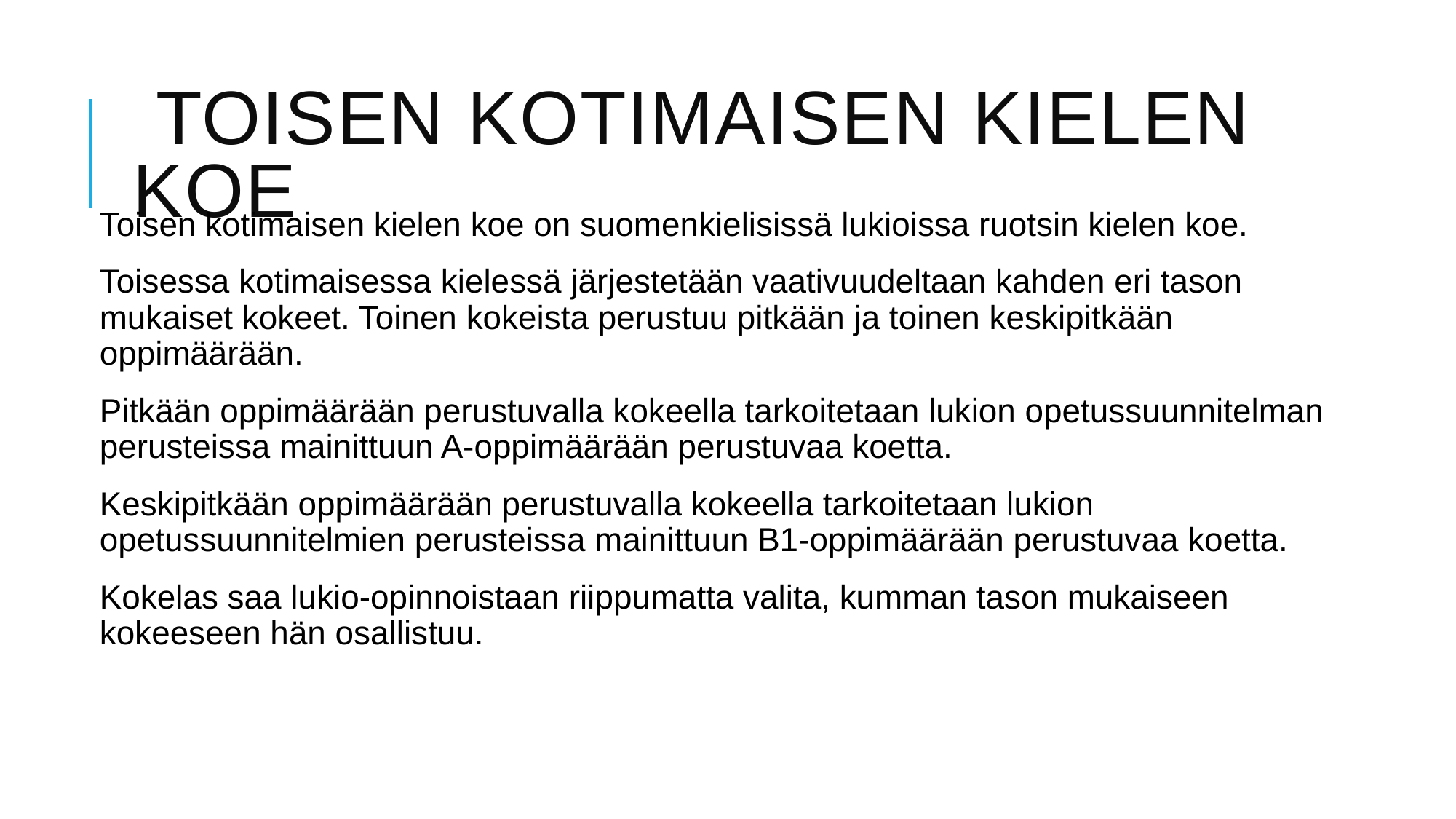

# Toisen kotimaisen kielen koe
Toisen kotimaisen kielen koe on suomenkielisissä lukioissa ruotsin kielen koe.
Toisessa kotimaisessa kielessä järjestetään vaativuudeltaan kahden eri tason mukaiset kokeet. Toinen kokeista perustuu pitkään ja toinen keskipitkään oppimäärään.
Pitkään oppimäärään perustuvalla kokeella tarkoitetaan lukion opetussuunnitelman perusteissa mainittuun A-oppimäärään perustuvaa koetta.
Keskipitkään oppimäärään perustuvalla kokeella tarkoitetaan lukion opetussuunnitelmien perusteissa mainittuun B1-oppimäärään perustuvaa koetta.
Kokelas saa lukio-opinnoistaan riippumatta valita, kumman tason mukaiseen kokeeseen hän osallistuu.